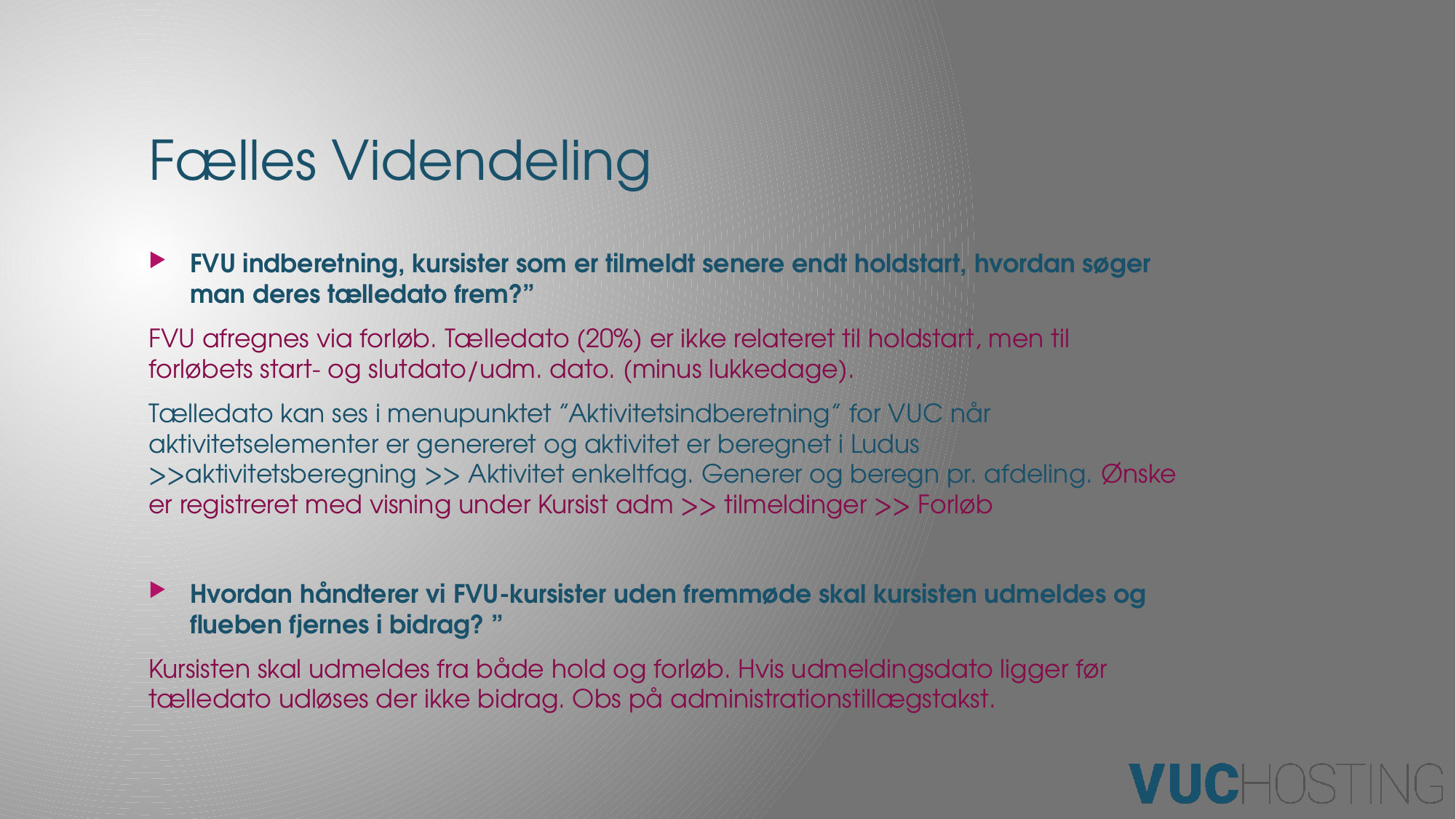

# Fælles Videndeling
FVU indberetning, kursister som er tilmeldt senere endt holdstart, hvordan søger man deres tælledato frem?”
FVU afregnes via forløb. Tælledato (20%) er ikke relateret til holdstart, men til forløbets start- og slutdato/udm. dato. (minus lukkedage).
Tælledato kan ses i menupunktet ”Aktivitetsindberetning” for VUC når aktivitetselementer er genereret og aktivitet er beregnet i Ludus >>aktivitetsberegning >> Aktivitet enkeltfag. Generer og beregn pr. afdeling. Ønske er registreret med visning under Kursist adm >> tilmeldinger >> Forløb

Hvordan håndterer vi FVU-kursister uden fremmøde skal kursisten udmeldes og flueben fjernes i bidrag? ”
Kursisten skal udmeldes fra både hold og forløb. Hvis udmeldingsdato ligger før tælledato udløses der ikke bidrag. Obs på administrationstillægstakst.